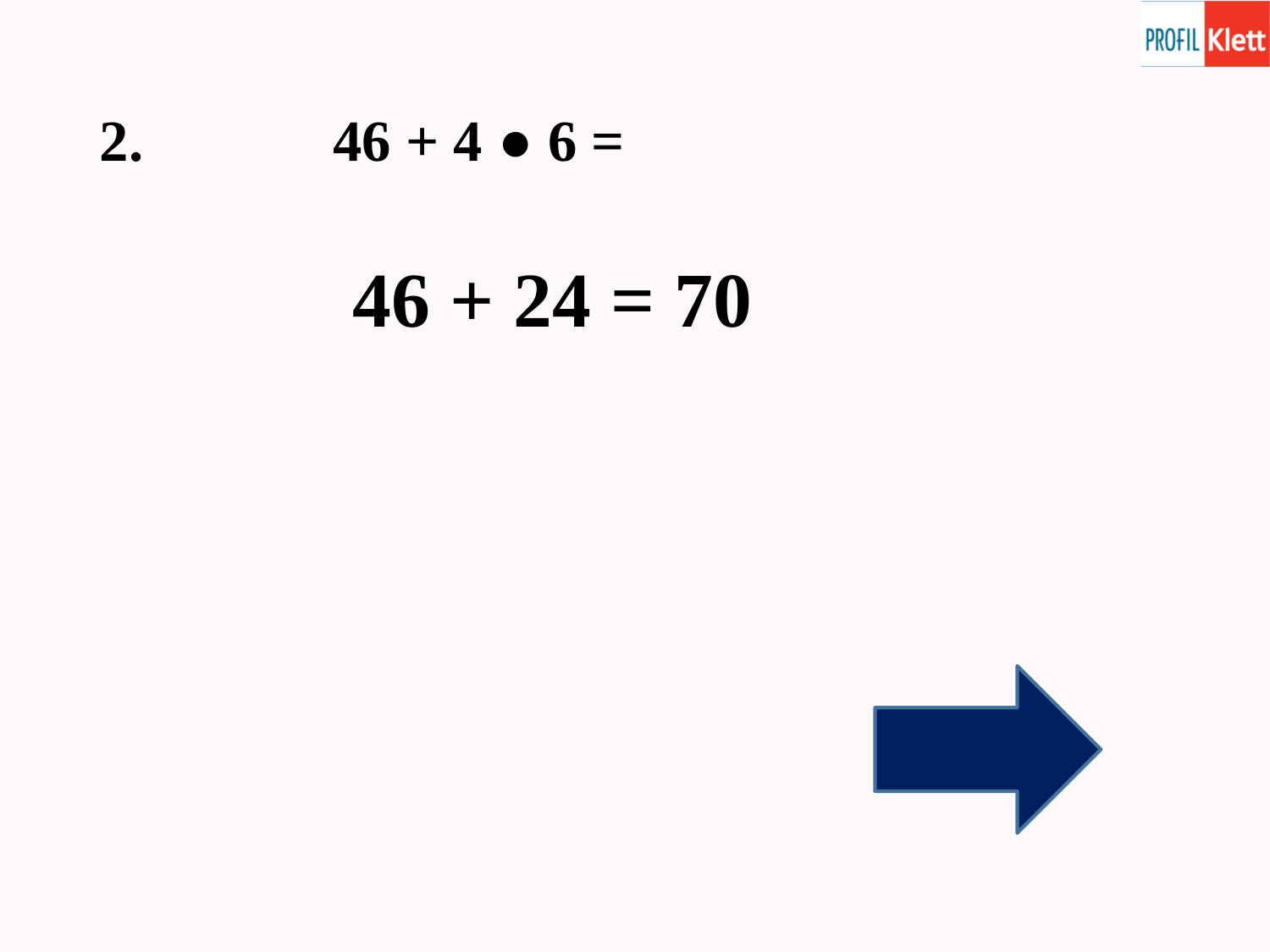

2.             46 + 4 ● 6 =
             46 + 24 = 70